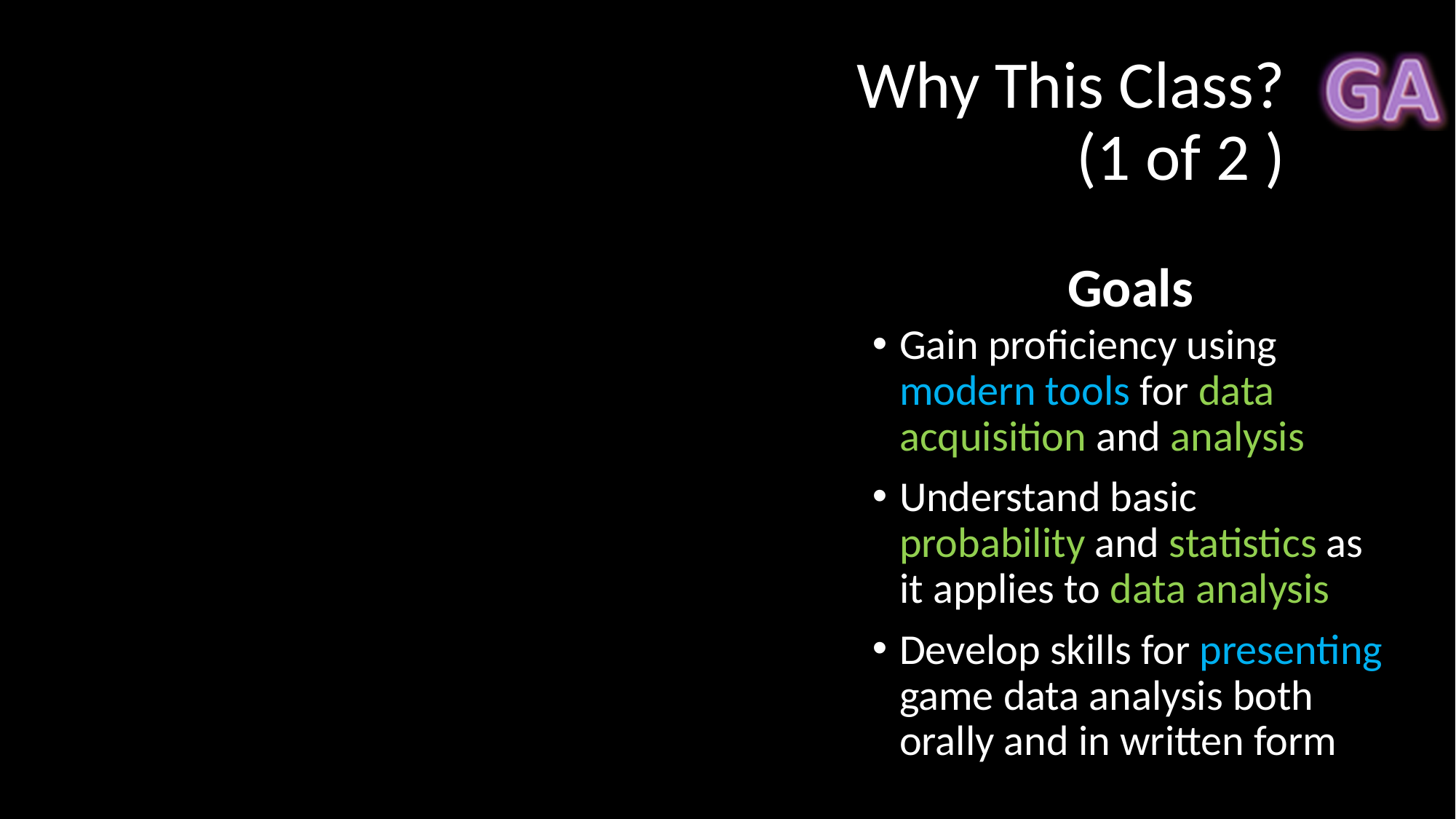

# Why This Class? (1 of 2 )
Goals
Gain proficiency using modern tools for data acquisition and analysis
Understand basic probability and statistics as it applies to data analysis
Develop skills for presenting game data analysis both orally and in written form